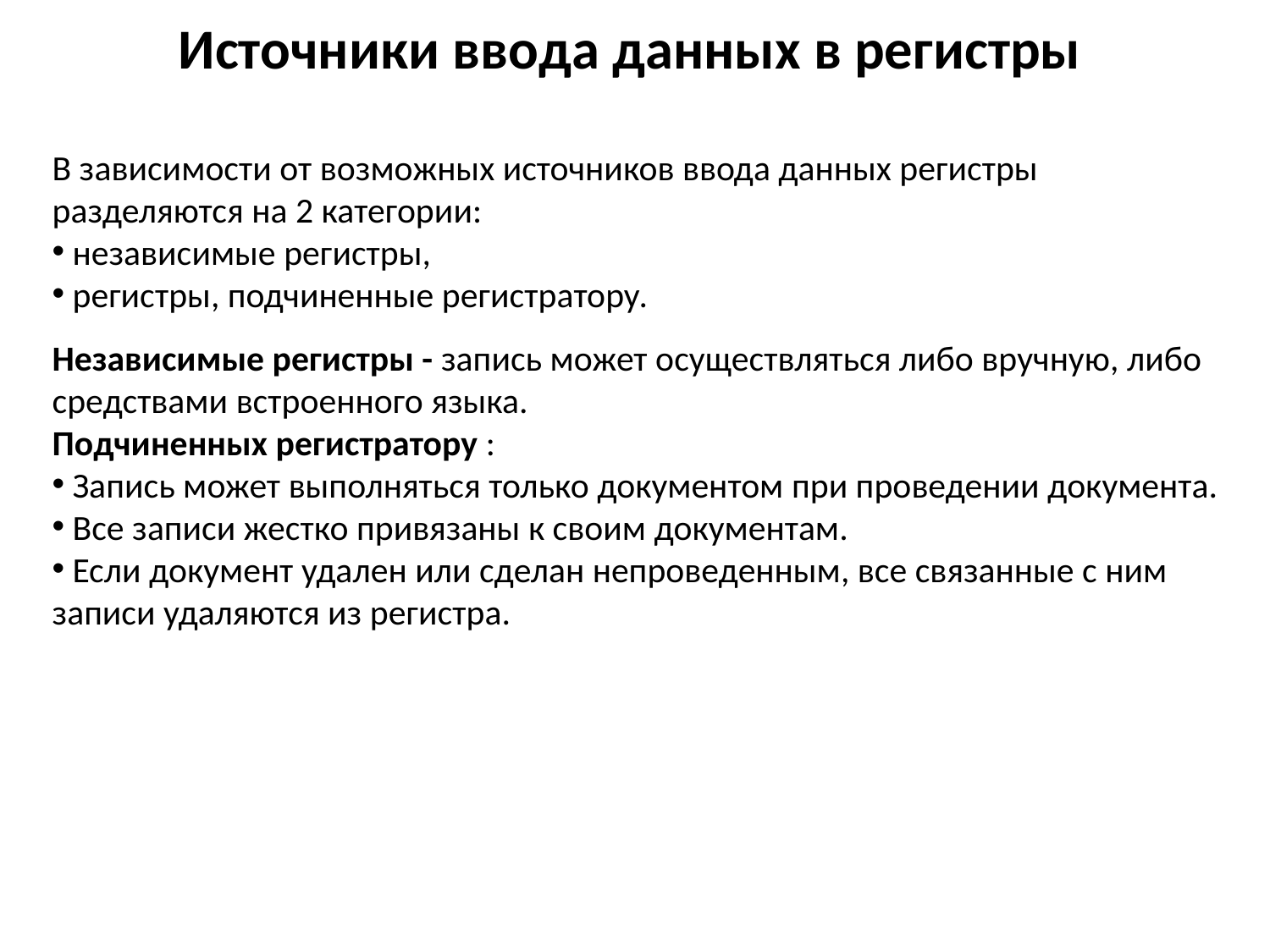

Источники ввода данных в регистры

В зависимости от возможных источников ввода данных регистры разделяются на 2 категории:
 независимые регистры,
 регистры, подчиненные регистратору.

Независимые регистры - запись может осуществляться либо вручную, либо средствами встроенного языка.
Подчиненных регистратору :
 Запись может выполняться только документом при проведении документа.
 Все записи жестко привязаны к своим документам.
 Если документ удален или сделан непроведенным, все связанные с ним записи удаляются из регистра.